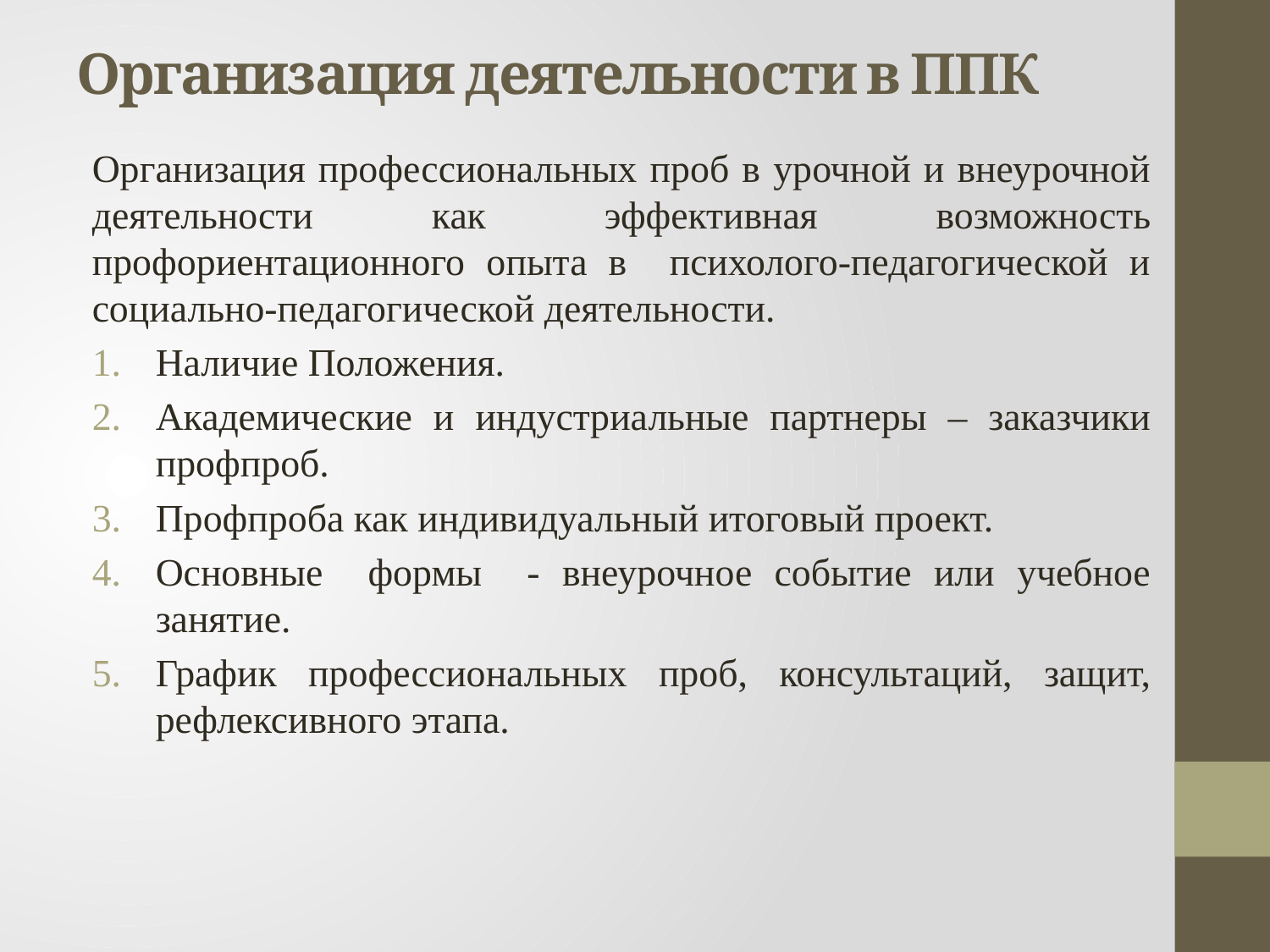

# Организация деятельности в ППК
Организация профессиональных проб в урочной и внеурочной деятельности как эффективная возможность профориентационного опыта в  психолого-педагогической и социально-педагогической деятельности.
Наличие Положения.
Академические и индустриальные партнеры – заказчики профпроб.
Профпроба как индивидуальный итоговый проект.
Основные  формы  - внеурочное событие или учебное занятие.
График профессиональных проб, консультаций, защит, рефлексивного этапа.